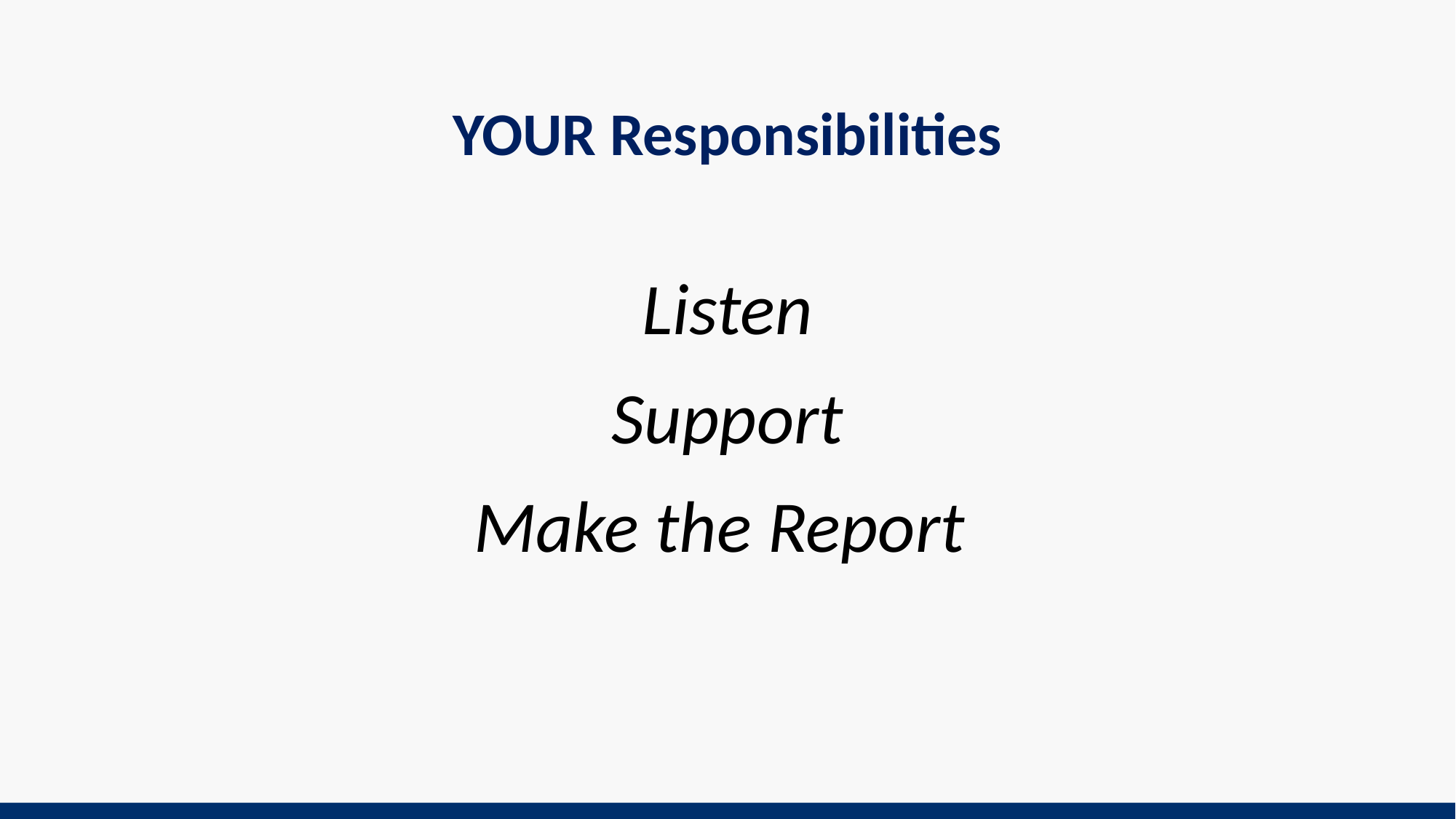

# YOUR Responsibilities
Listen
Support
Make the Report